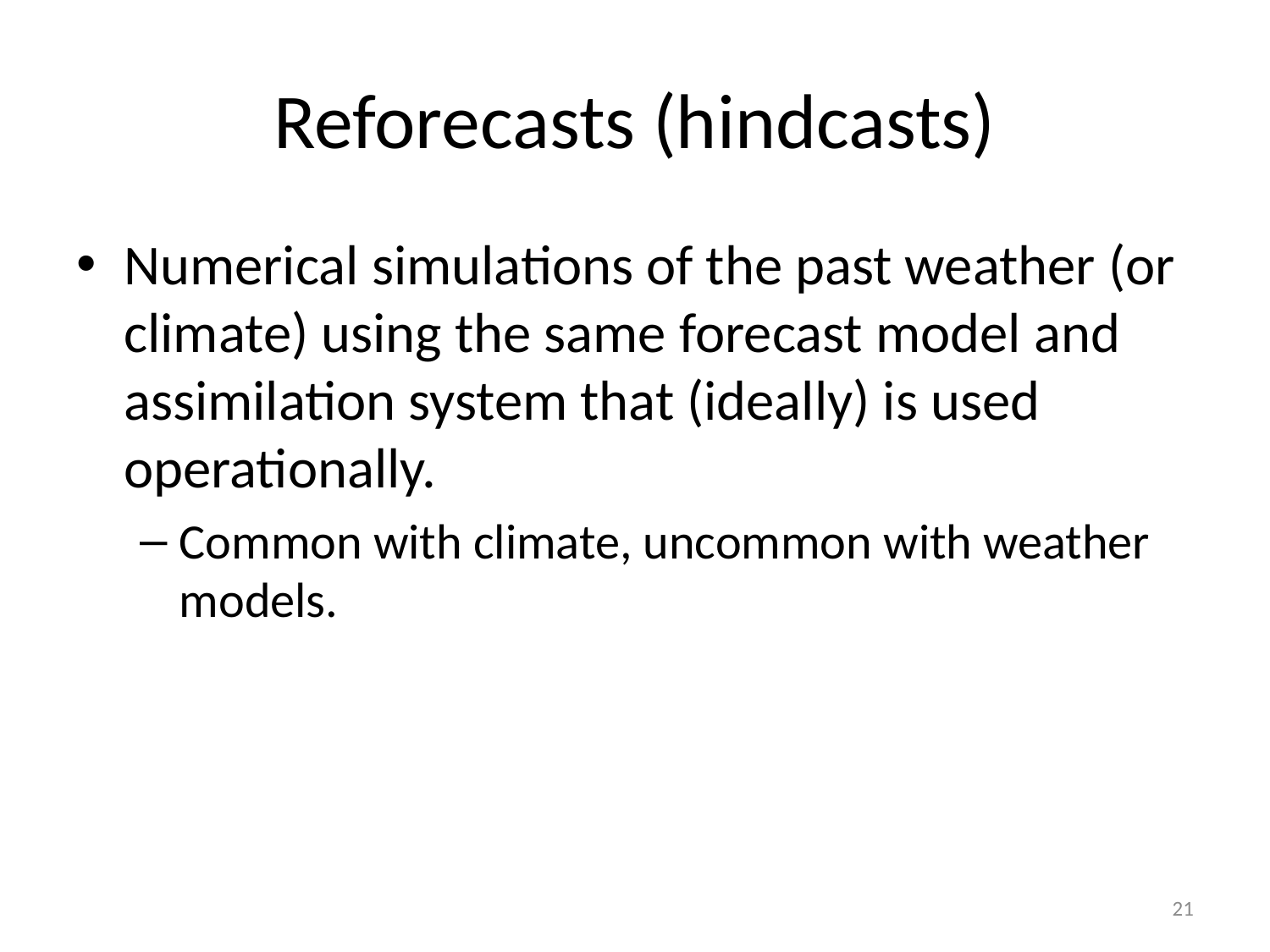

# Reforecasts (hindcasts)
Numerical simulations of the past weather (or climate) using the same forecast model and assimilation system that (ideally) is used operationally.
Common with climate, uncommon with weather models.
21